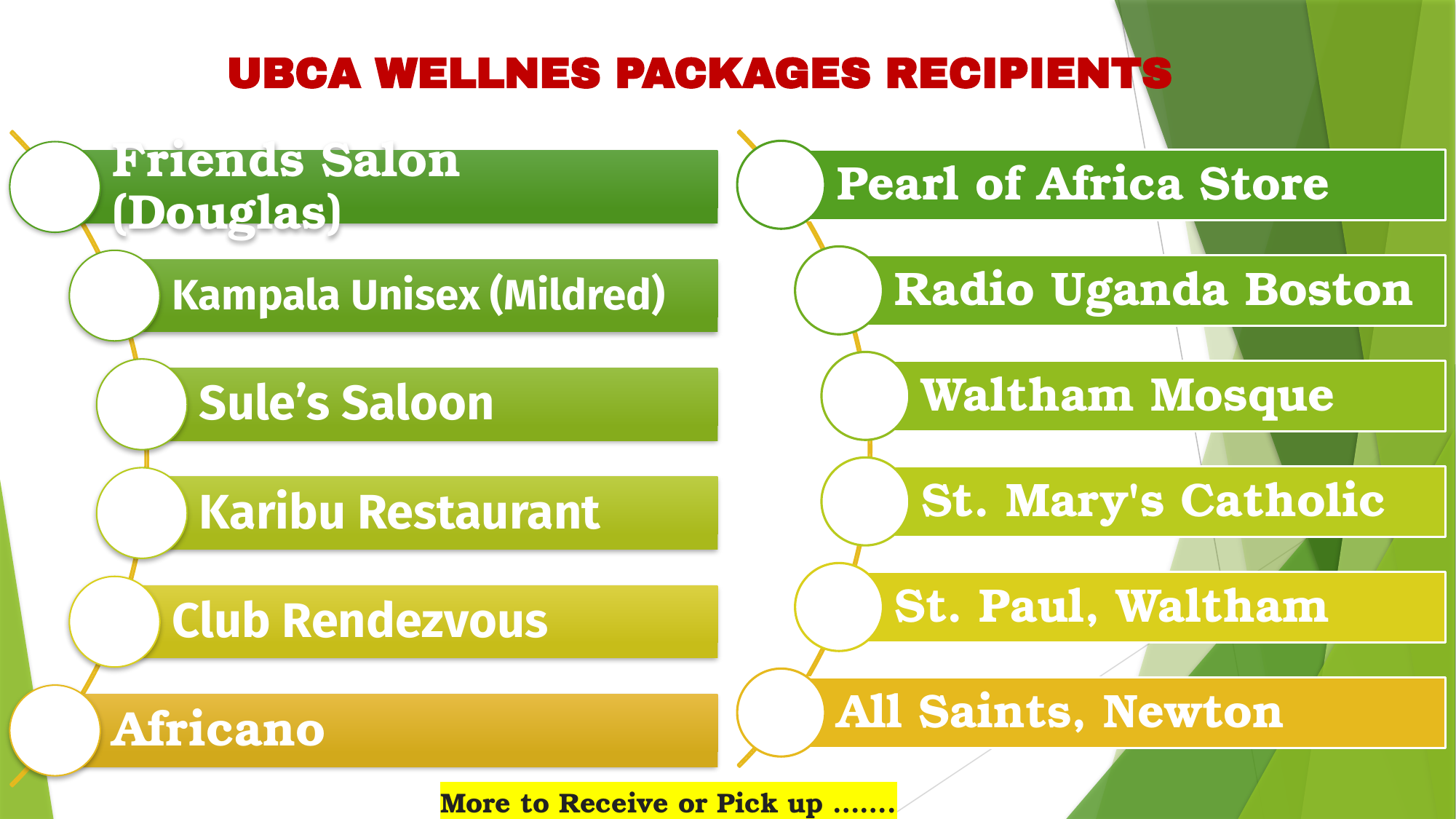

# UBCA WELLNES PACKAGES RECIPIENTS
Friends Salon (Douglas)
Kampala Unisex (Mildred)
Sule’s Saloon
Karibu Restaurant
Club Rendezvous
Africano
Pearl of Africa Store
Radio Uganda Boston
Waltham Mosque
St. Mary's Catholic
St. Paul, Waltham
All Saints, Newton
More to Receive or Pick up …….